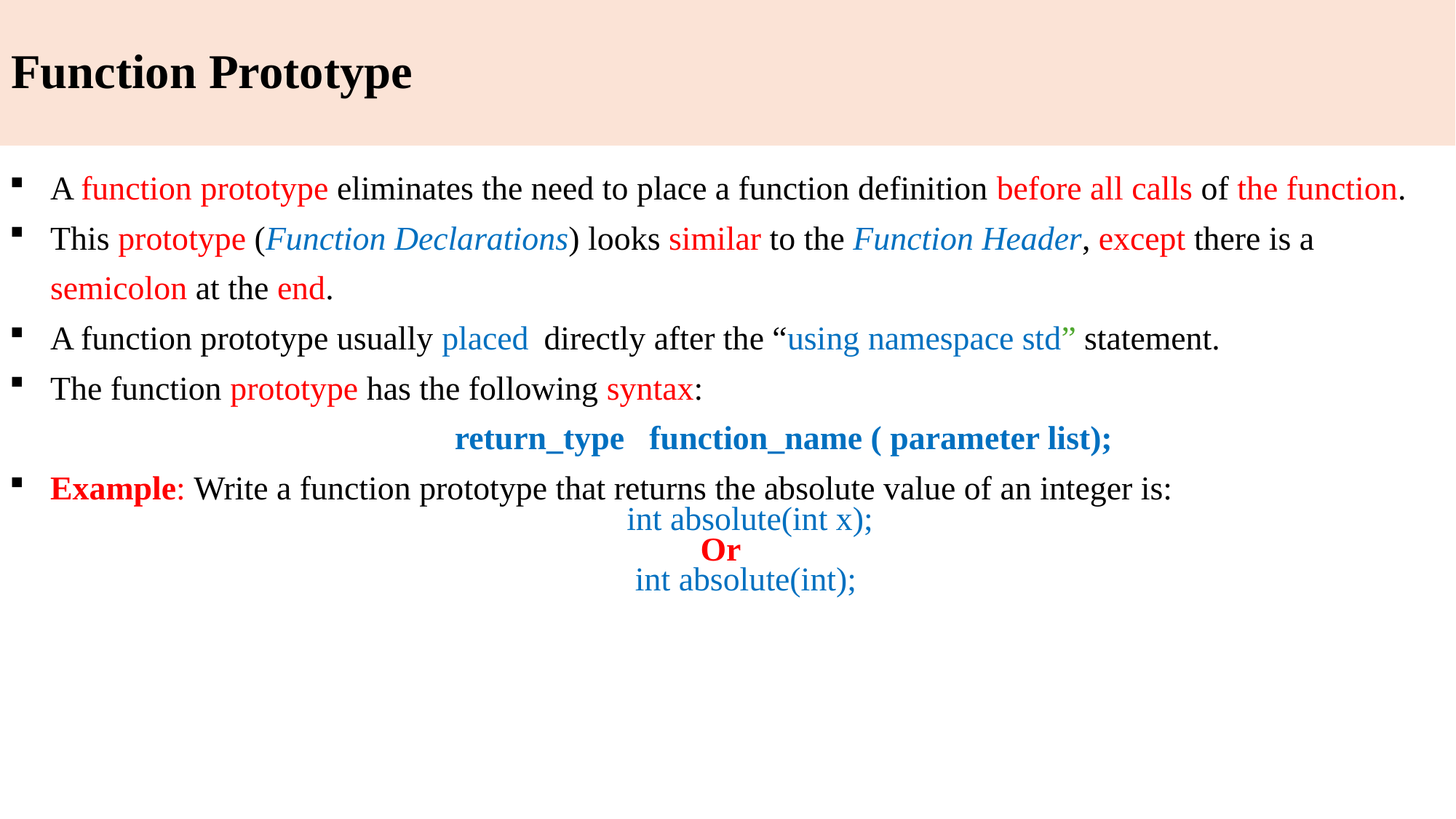

# Function Prototype
A function prototype eliminates the need to place a function definition before all calls of the function.
This prototype (Function Declarations) looks similar to the Function Header, except there is a semicolon at the end.
A function prototype usually placed  directly after the “using namespace std” statement.
The function prototype has the following syntax:
	  return_type   function_name ( parameter list);
Example: Write a function prototype that returns the absolute value of an integer is:
        int absolute(int x);
Or
       int absolute(int);